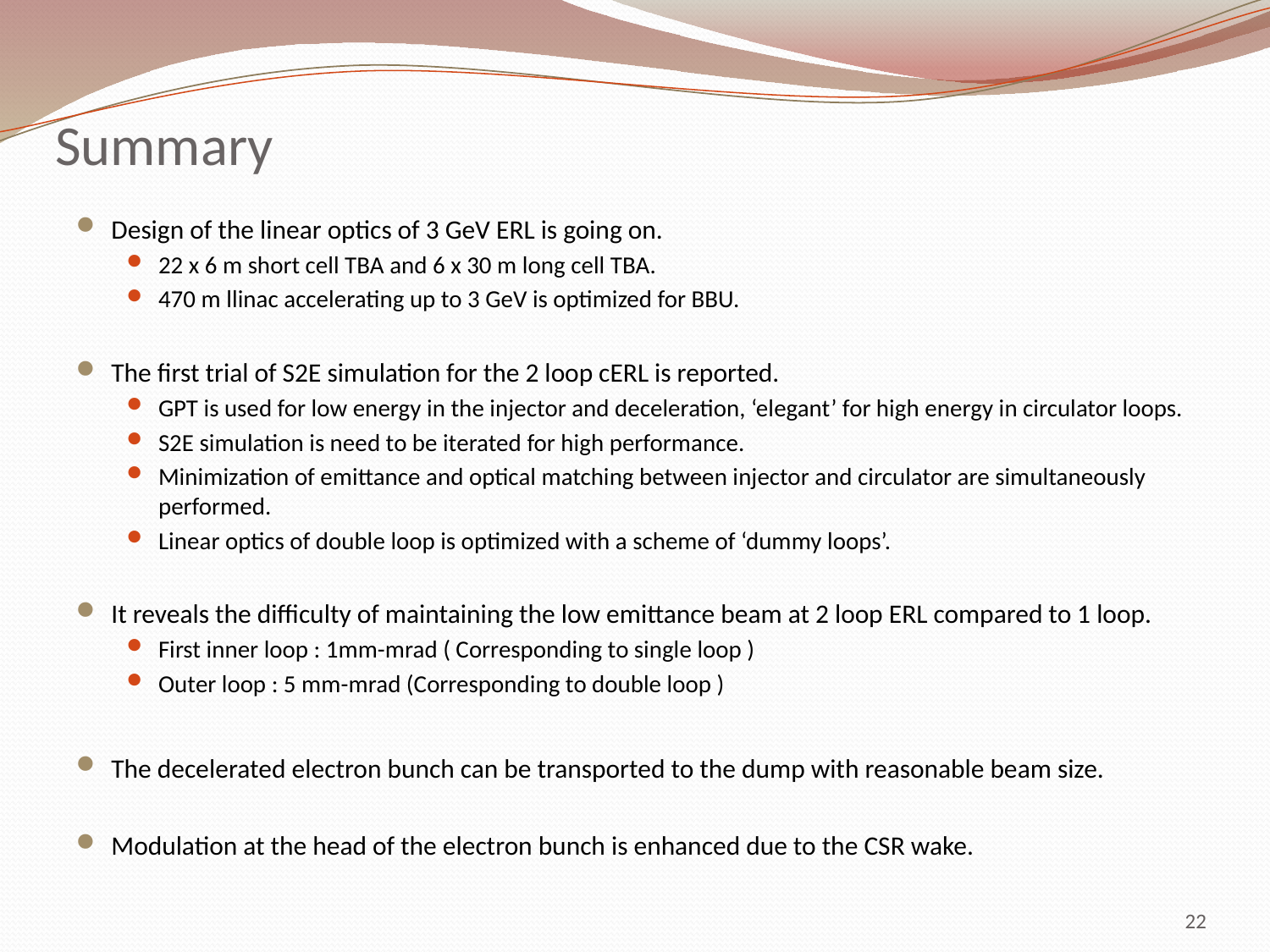

# Summary
Design of the linear optics of 3 GeV ERL is going on.
22 x 6 m short cell TBA and 6 x 30 m long cell TBA.
470 m llinac accelerating up to 3 GeV is optimized for BBU.

The first trial of S2E simulation for the 2 loop cERL is reported.
GPT is used for low energy in the injector and deceleration, ‘elegant’ for high energy in circulator loops.
S2E simulation is need to be iterated for high performance.
Minimization of emittance and optical matching between injector and circulator are simultaneously performed.
Linear optics of double loop is optimized with a scheme of ‘dummy loops’.

It reveals the difficulty of maintaining the low emittance beam at 2 loop ERL compared to 1 loop.
First inner loop : 1mm-mrad ( Corresponding to single loop )
Outer loop : 5 mm-mrad (Corresponding to double loop )

The decelerated electron bunch can be transported to the dump with reasonable beam size.

Modulation at the head of the electron bunch is enhanced due to the CSR wake.
22